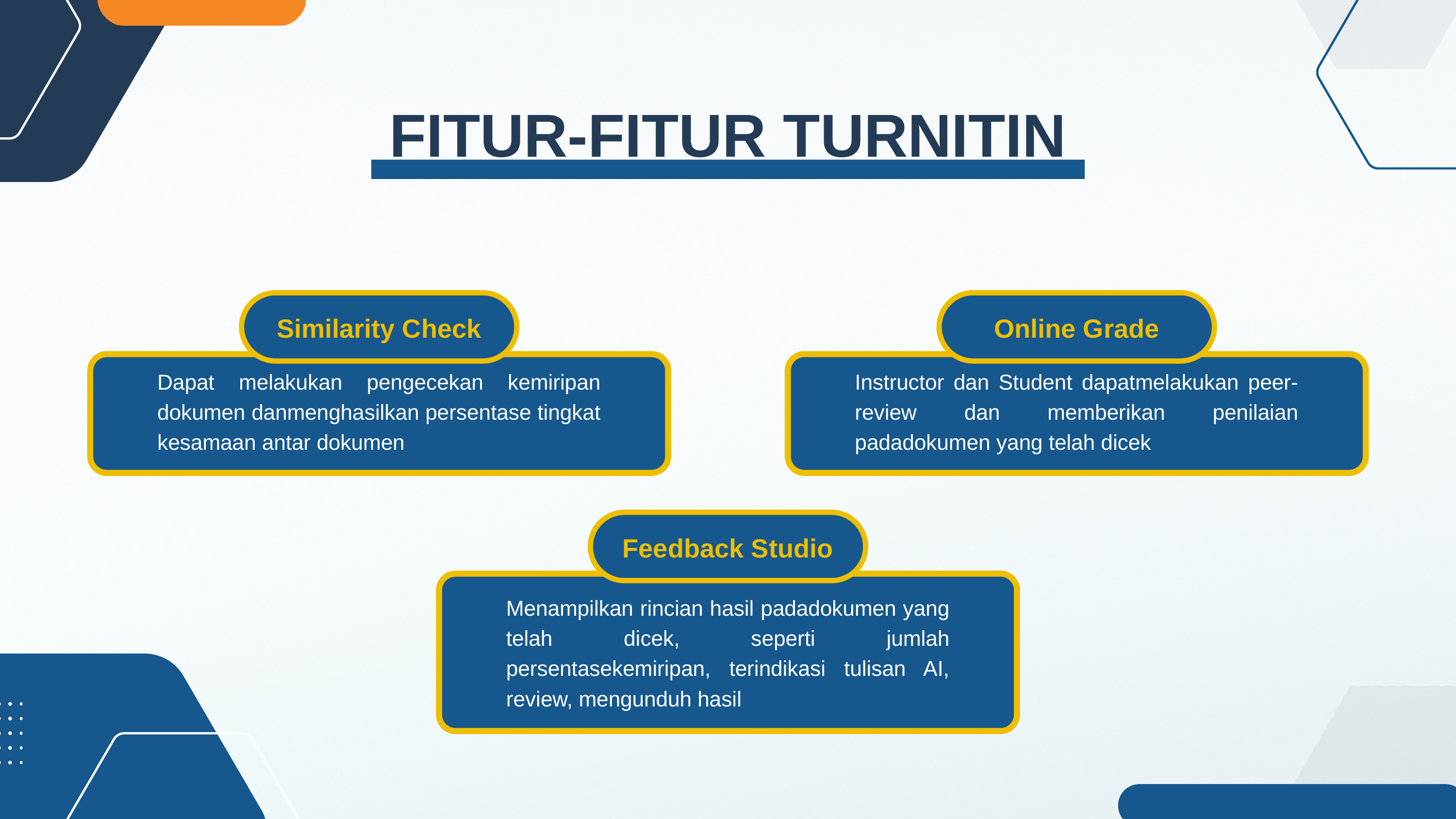

FITUR-FITUR TURNITIN

Similarity Check
Online Grade

Dapat melakukan pengecekan kemiripan dokumen danmenghasilkan persentase tingkat kesamaan antar dokumen
Instructor dan Student dapatmelakukan peer-review dan memberikan penilaian padadokumen yang telah dicek

Feedback Studio

Menampilkan rincian hasil padadokumen yang telah dicek, seperti jumlah persentasekemiripan, terindikasi tulisan AI, review, mengunduh hasil